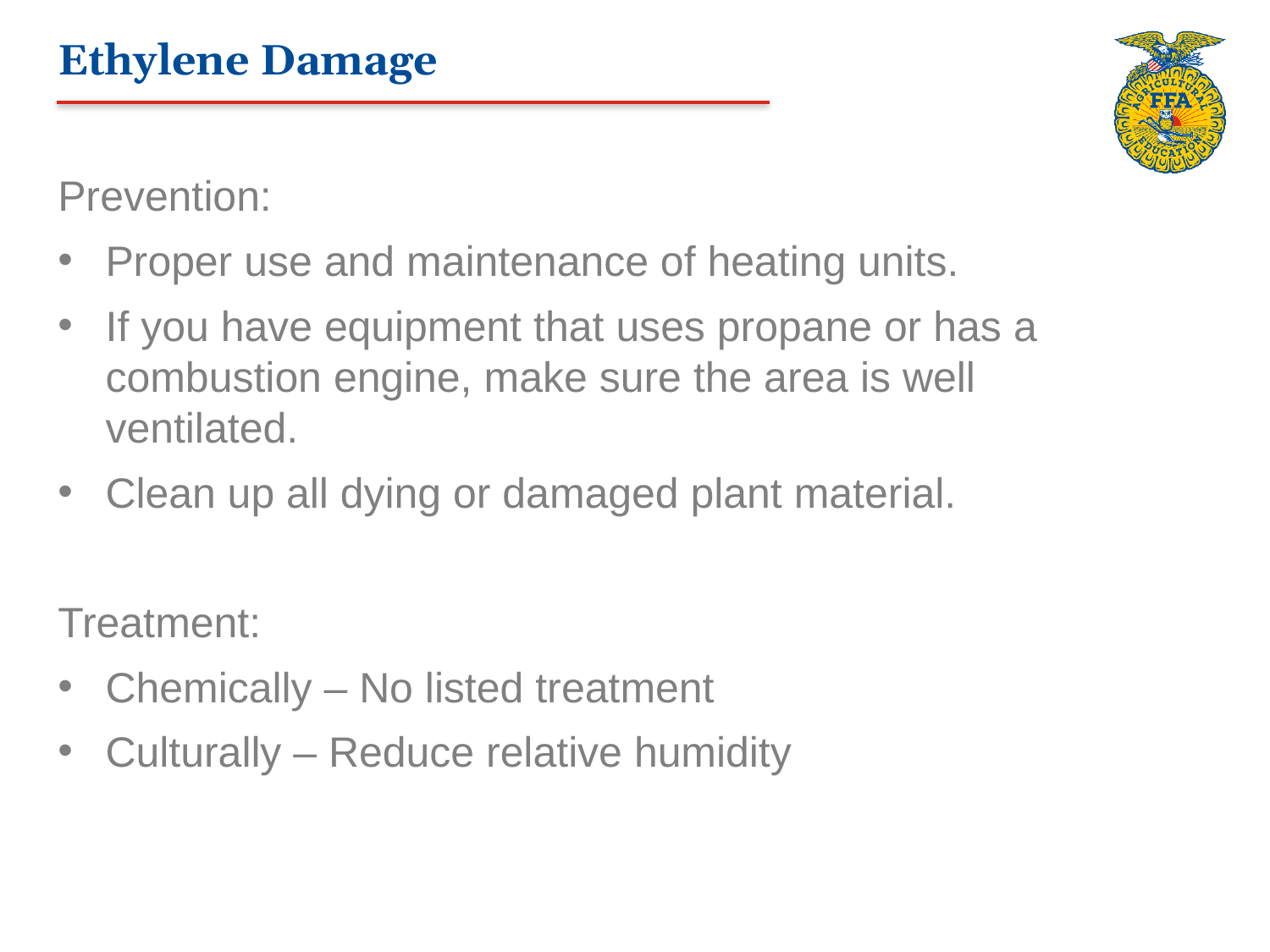

# Ethylene Damage
Prevention:
Proper use and maintenance of heating units.
If you have equipment that uses propane or has a combustion engine, make sure the area is well ventilated.
Clean up all dying or damaged plant material.

Treatment:
Chemically – No listed treatment
Culturally – Reduce relative humidity